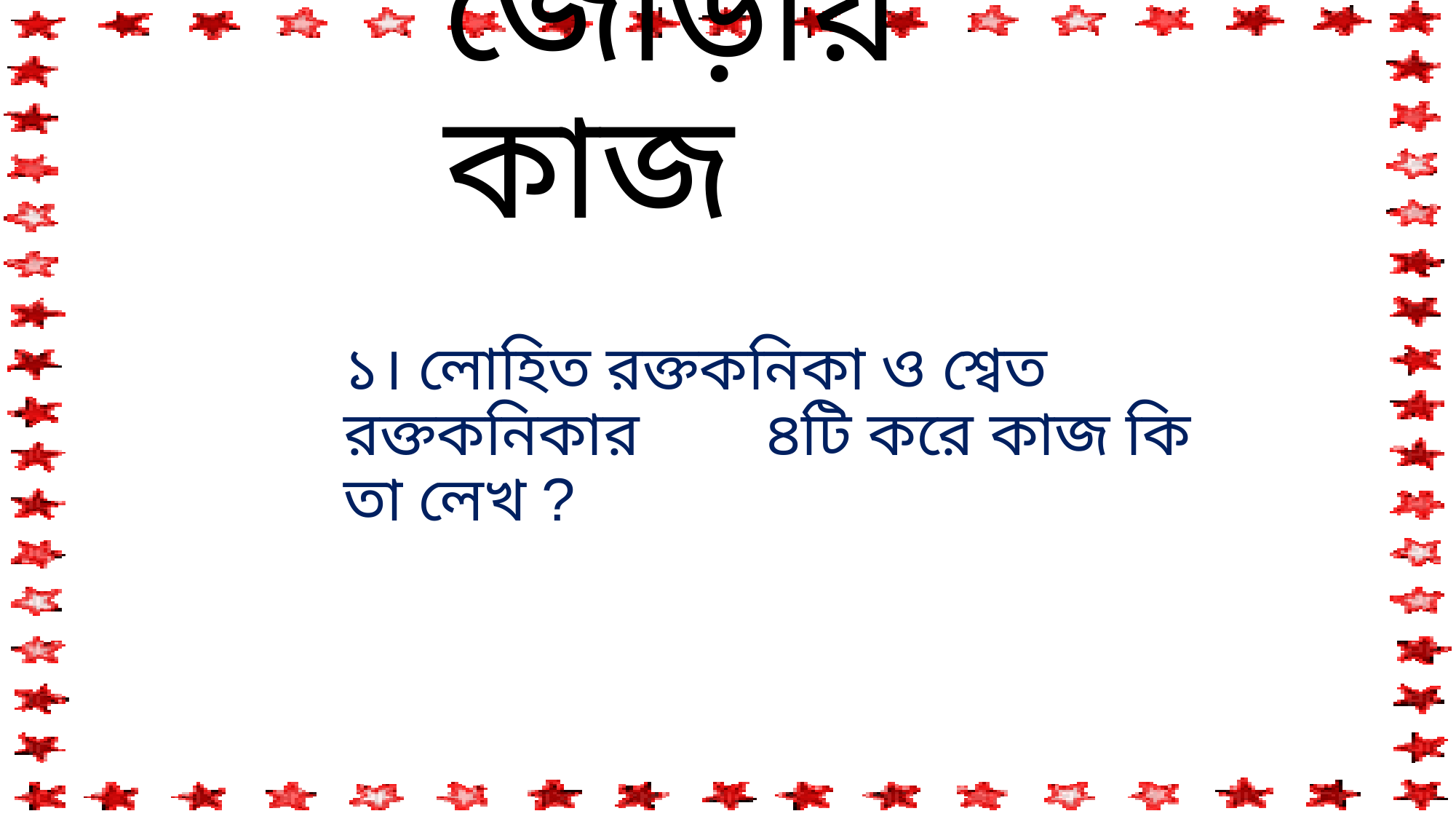

# জোড়ায় কাজ
১। লোহিত রক্তকনিকা ও শ্বেত রক্তকনিকার        ৪টি করে কাজ কি তা লেখ ?